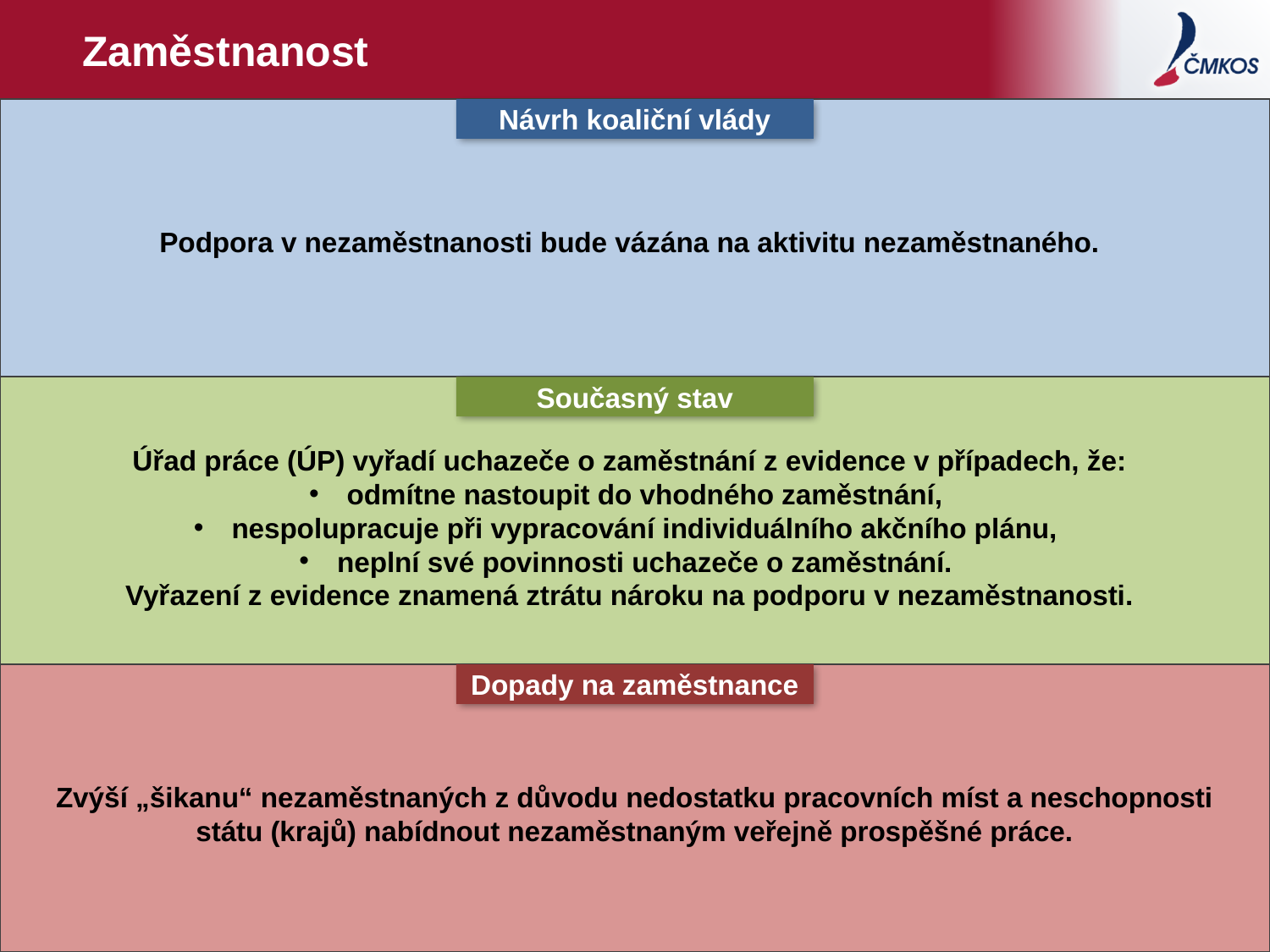

# Zaměstnanost

Návrh koaliční vlády

Současný stav

Dopady na zaměstnance
Podpora v nezaměstnanosti bude vázána na aktivitu nezaměstnaného.
Úřad práce (ÚP) vyřadí uchazeče o zaměstnání z evidence v případech, že:
 odmítne nastoupit do vhodného zaměstnání,
 nespolupracuje při vypracování individuálního akčního plánu,
 neplní své povinnosti uchazeče o zaměstnání.
Vyřazení z evidence znamená ztrátu nároku na podporu v nezaměstnanosti.
Zvýší „šikanu“ nezaměstnaných z důvodu nedostatku pracovních míst a neschopnosti státu (krajů) nabídnout nezaměstnaným veřejně prospěšné práce.